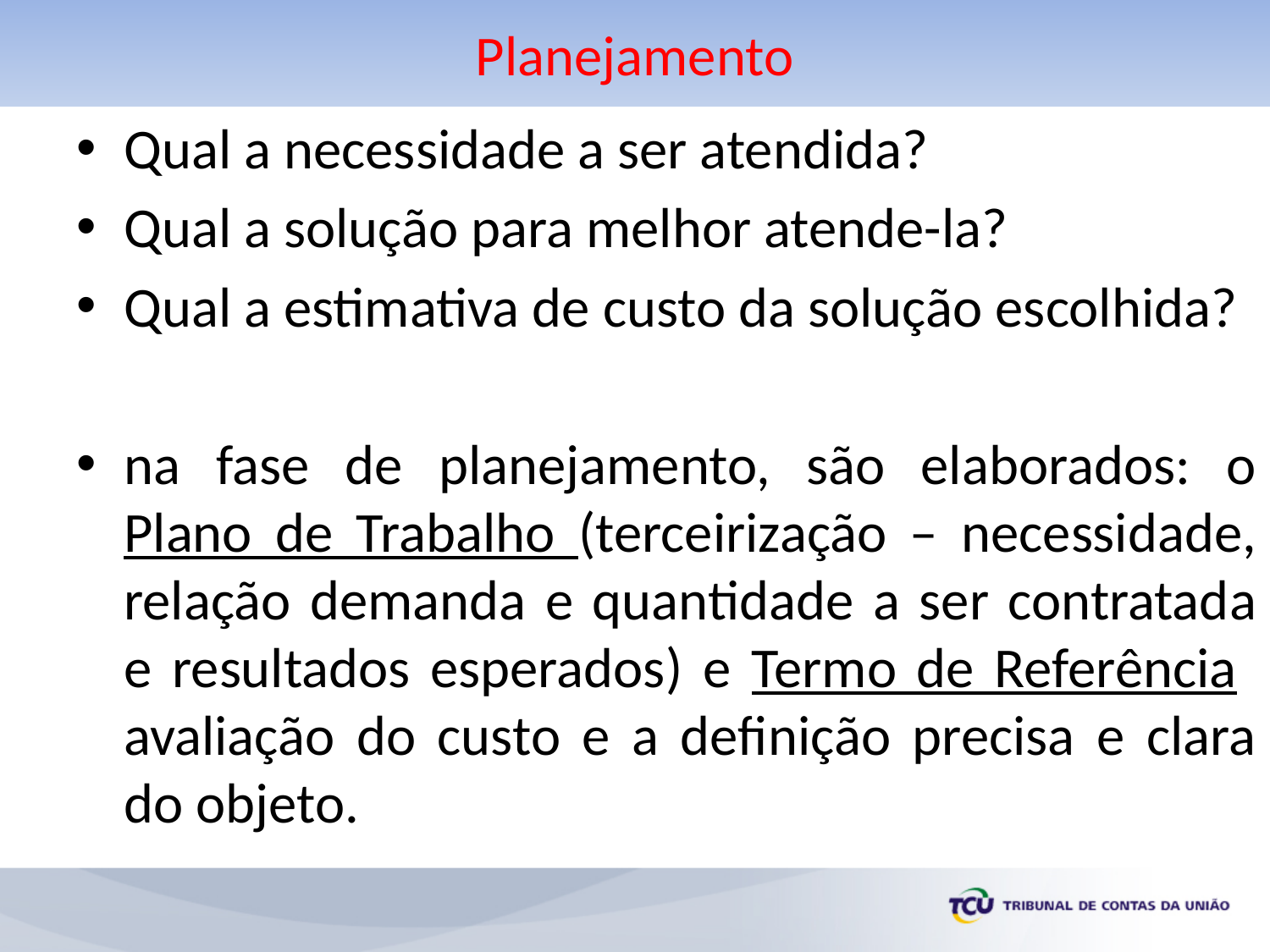

# Planejamento
Qual a necessidade a ser atendida?
Qual a solução para melhor atende-la?
Qual a estimativa de custo da solução escolhida?

na fase de planejamento, são elaborados: o Plano de Trabalho (terceirização – necessidade, relação demanda e quantidade a ser contratada e resultados esperados) e Termo de Referência  avaliação do custo e a definição precisa e clara do objeto.